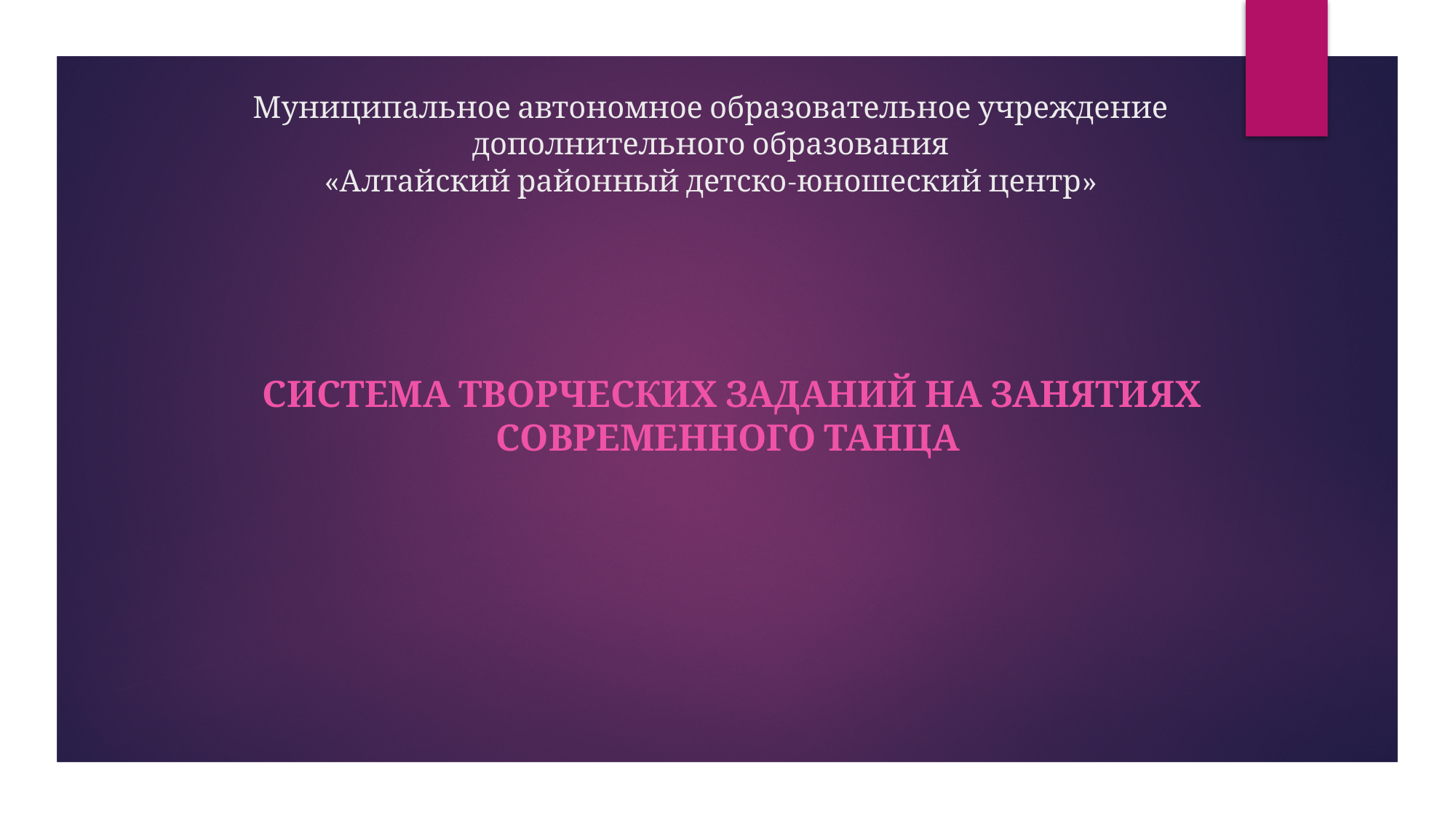

# Муниципальное автономное образовательное учреждение дополнительного образования «Алтайский районный детско-юношеский центр»

Система творческих заданий на занятиях современного танца